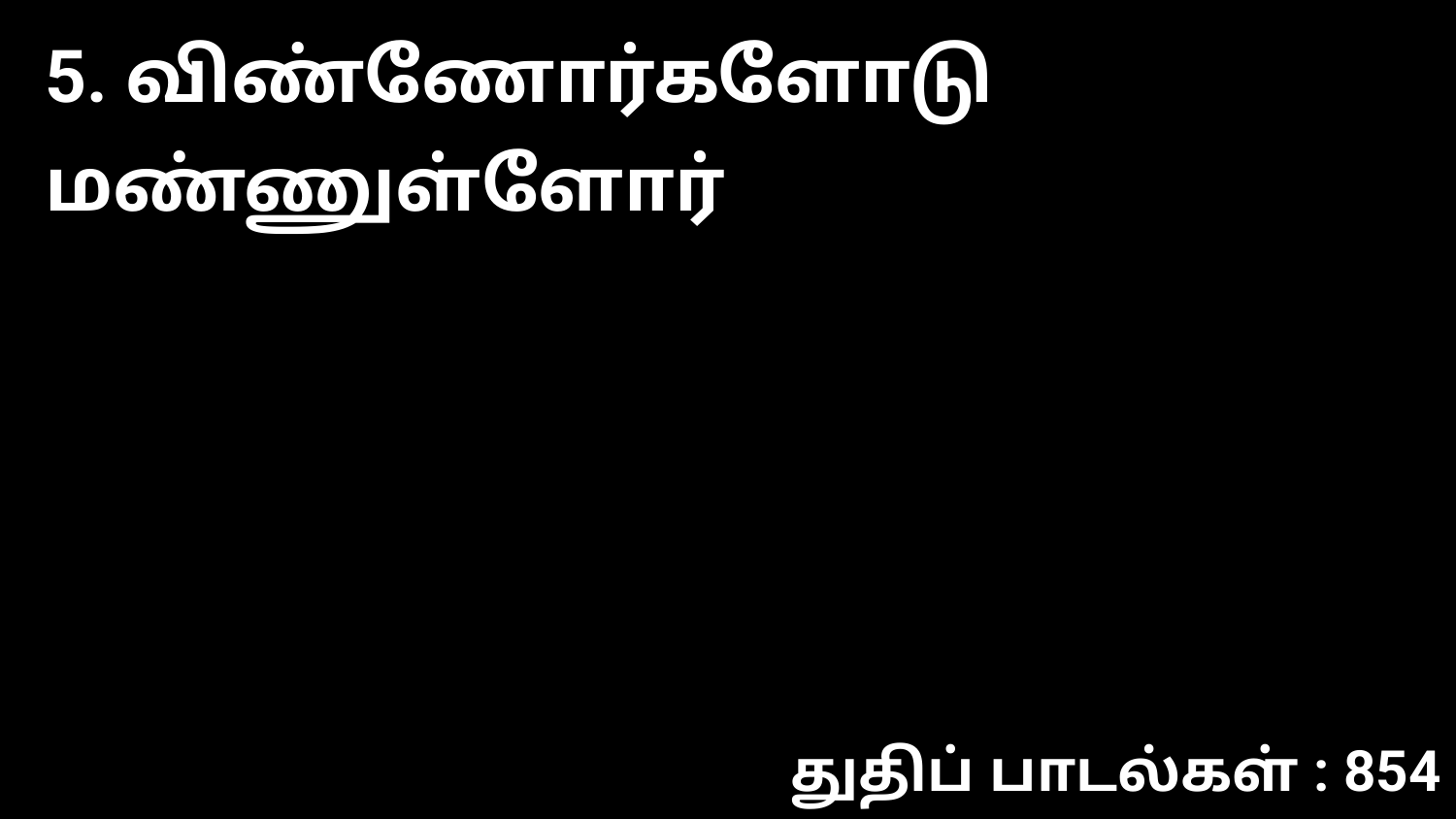

5. விண்ணோர்களோடு மண்ணுள்ளோர்
துதிப் பாடல்கள் : 854